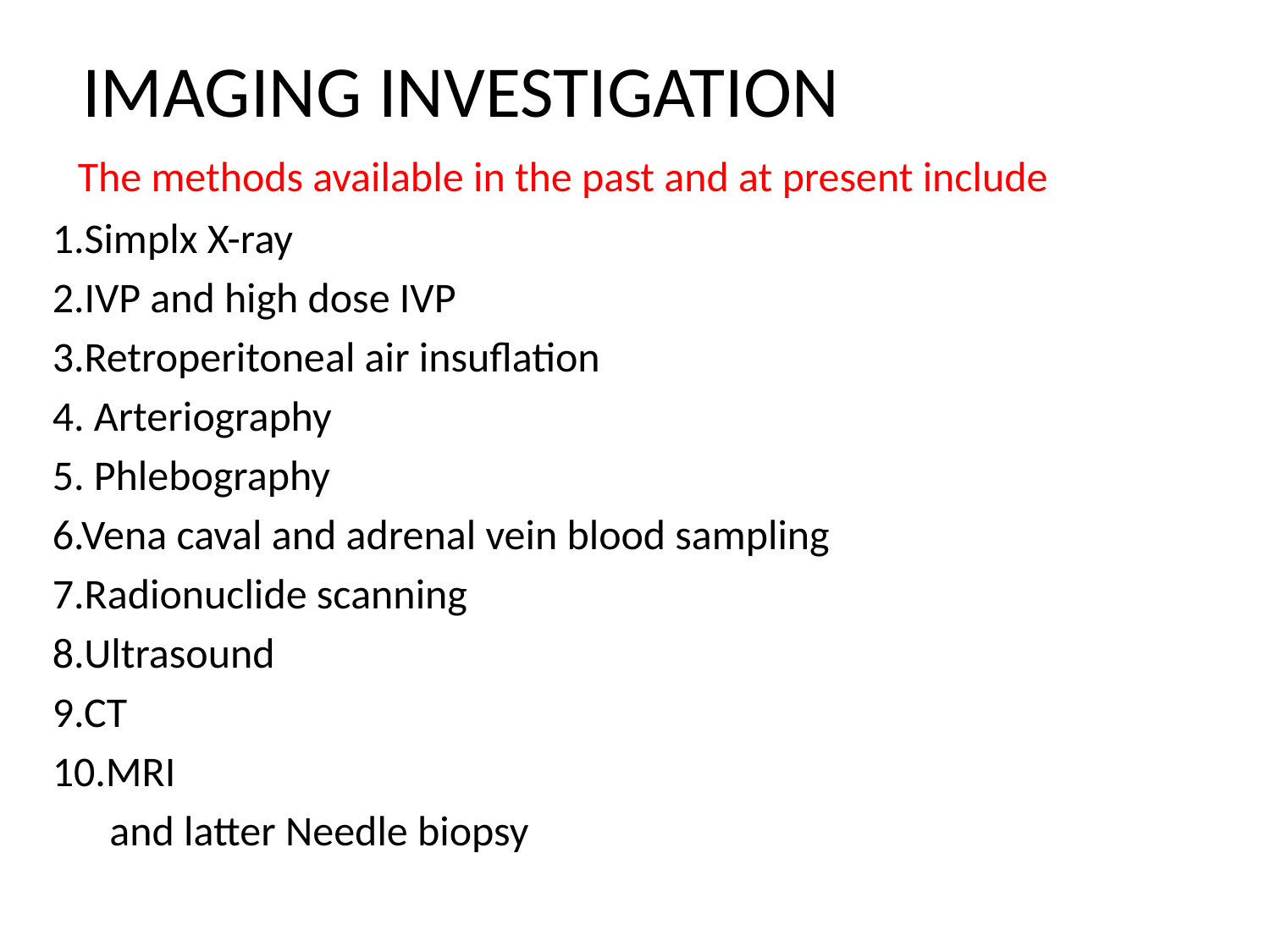

# IMAGING INVESTIGATION
  The methods available in the past and at present include
1.Simplx X-ray
2.IVP and high dose IVP
3.Retroperitoneal air insuflation
4. Arteriography
5. Phlebography
6.Vena caval and adrenal vein blood sampling
7.Radionuclide scanning
8.Ultrasound
9.CT
10.MRI
      and latter Needle biopsy